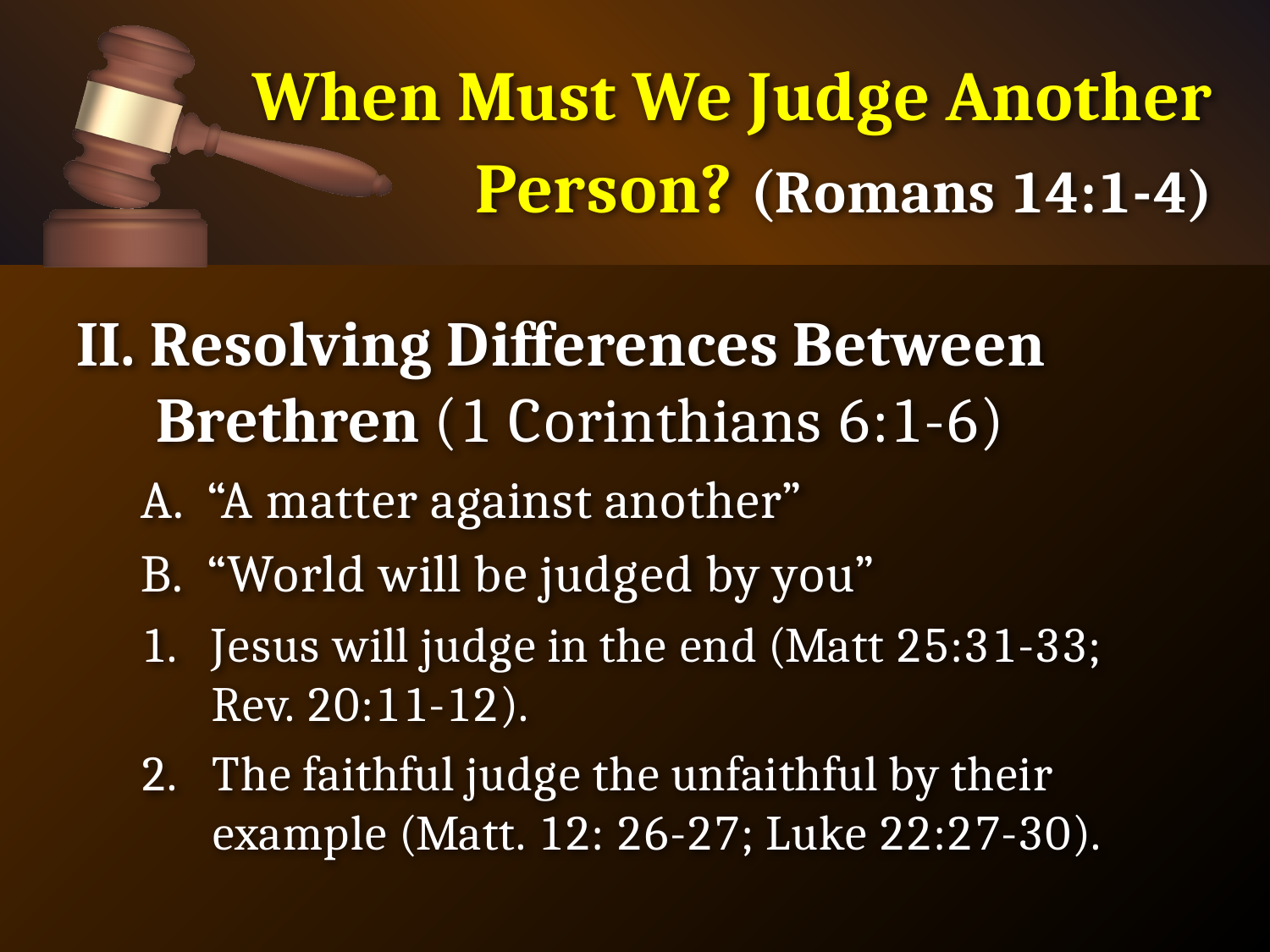

# When Must We Judge Another Person? (Romans 14:1-4)
II. Resolving Differences Between Brethren (1 Corinthians 6:1-6)
A.  “A matter against another”
B.  “World will be judged by you”
1.  	Jesus will judge in the end (Matt 25:31-33; Rev. 20:11-12).
2.  	The faithful judge the unfaithful by their example (Matt. 12: 26-27; Luke 22:27-30).